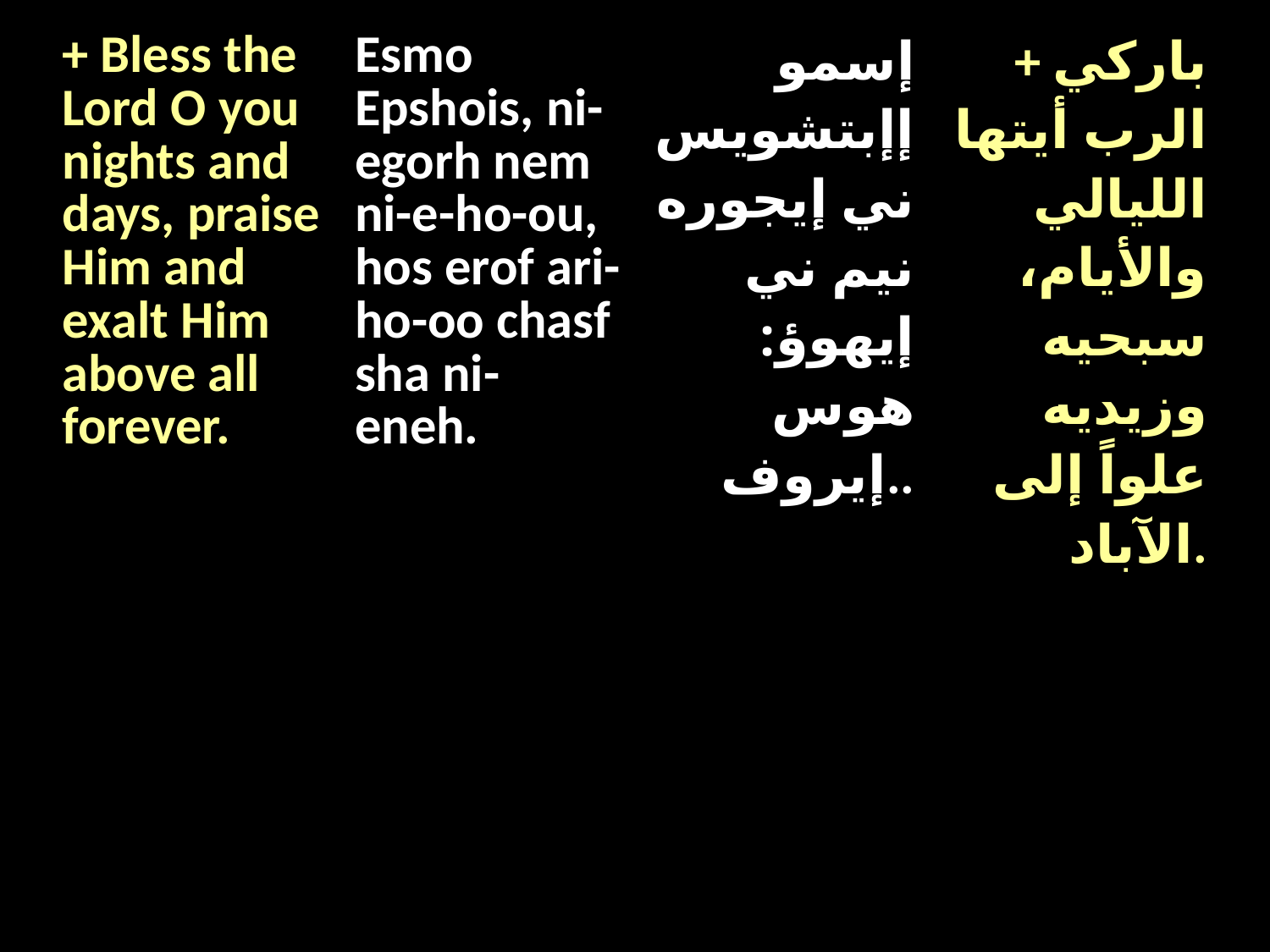

| + Bless the Lord O you nights and days, praise Him and exalt Him above all forever. | Esmo Epshois, ni-egorh nem ni-e-ho-ou, hos erof ari-ho-oo chasf sha ni-eneh. | إسمو إإبتشويس ني إيجوره نيم ني إيهوؤ: هوس إيروف.. | + باركي الرب أيتها الليالي والأيام، سبحيه وزيديه علواً إلى الآباد. |
| --- | --- | --- | --- |